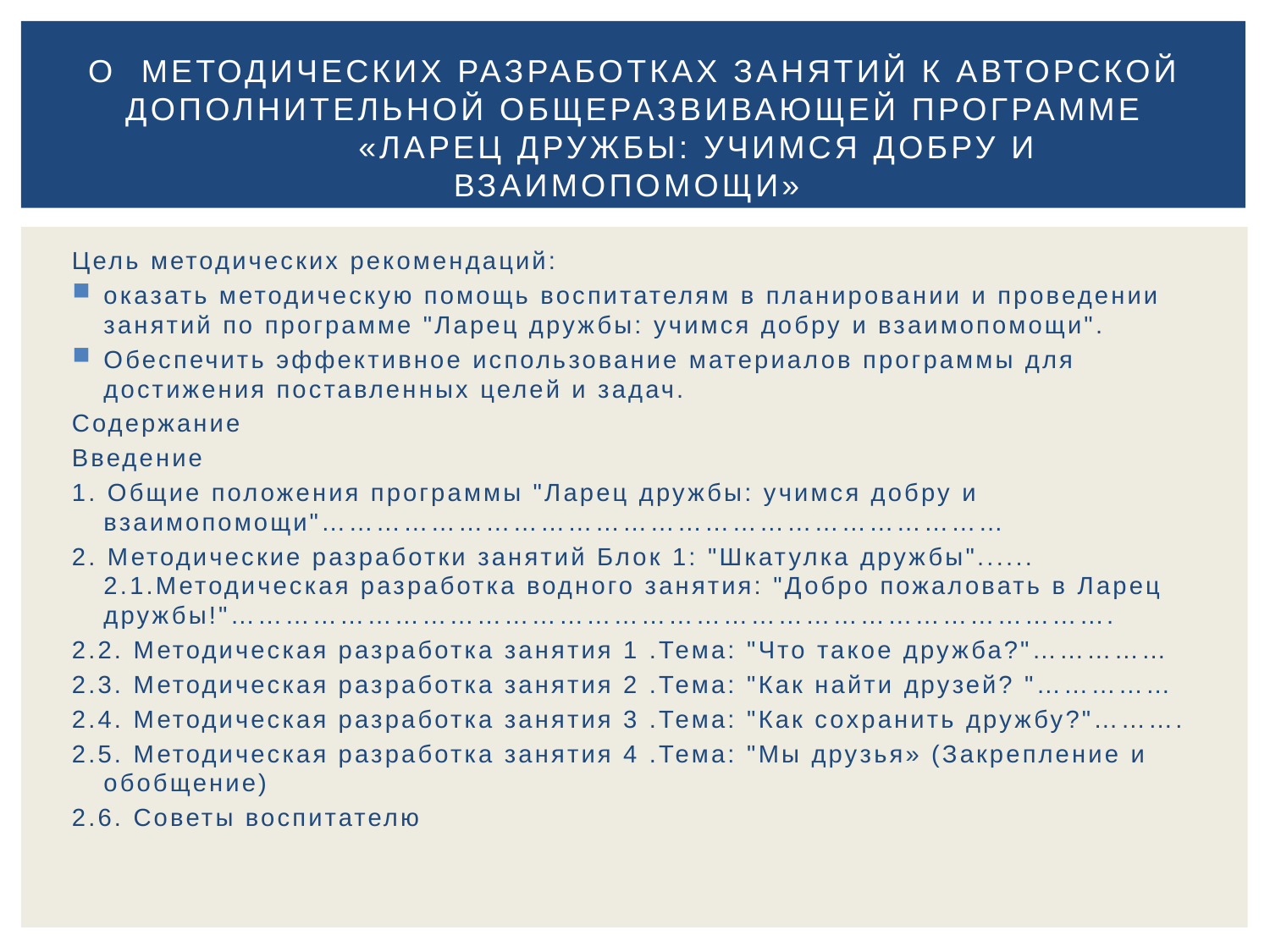

# О  Методических разработках занятий к авторской дополнительной общеразвивающей программе «Ларец дружбы: учимся добру и взаимопомощи»
Цель методических рекомендаций:
оказать методическую помощь воспитателям в планировании и проведении занятий по программе "Ларец дружбы: учимся добру и взаимопомощи".
Обеспечить эффективное использование материалов программы для достижения поставленных целей и задач.
Содержание
Введение
1. Общие положения программы "Ларец дружбы: учимся добру и взаимопомощи"…………………………………………………………………
2. Методические разработки занятий Блок 1: "Шкатулка дружбы"......
2.1.Методическая разработка водного занятия: "Добро пожаловать в Ларец дружбы!"…………………………………………………………………………………….
2.2. Методическая разработка занятия 1 .Тема: "Что такое дружба?"……………
2.3. Методическая разработка занятия 2 .Тема: "Как найти друзей? "……………
2.4. Методическая разработка занятия 3 .Тема: "Как сохранить дружбу?"……….
2.5. Методическая разработка занятия 4 .Тема: "Мы друзья» (Закрепление и обобщение)
2.6. Советы воспитателю